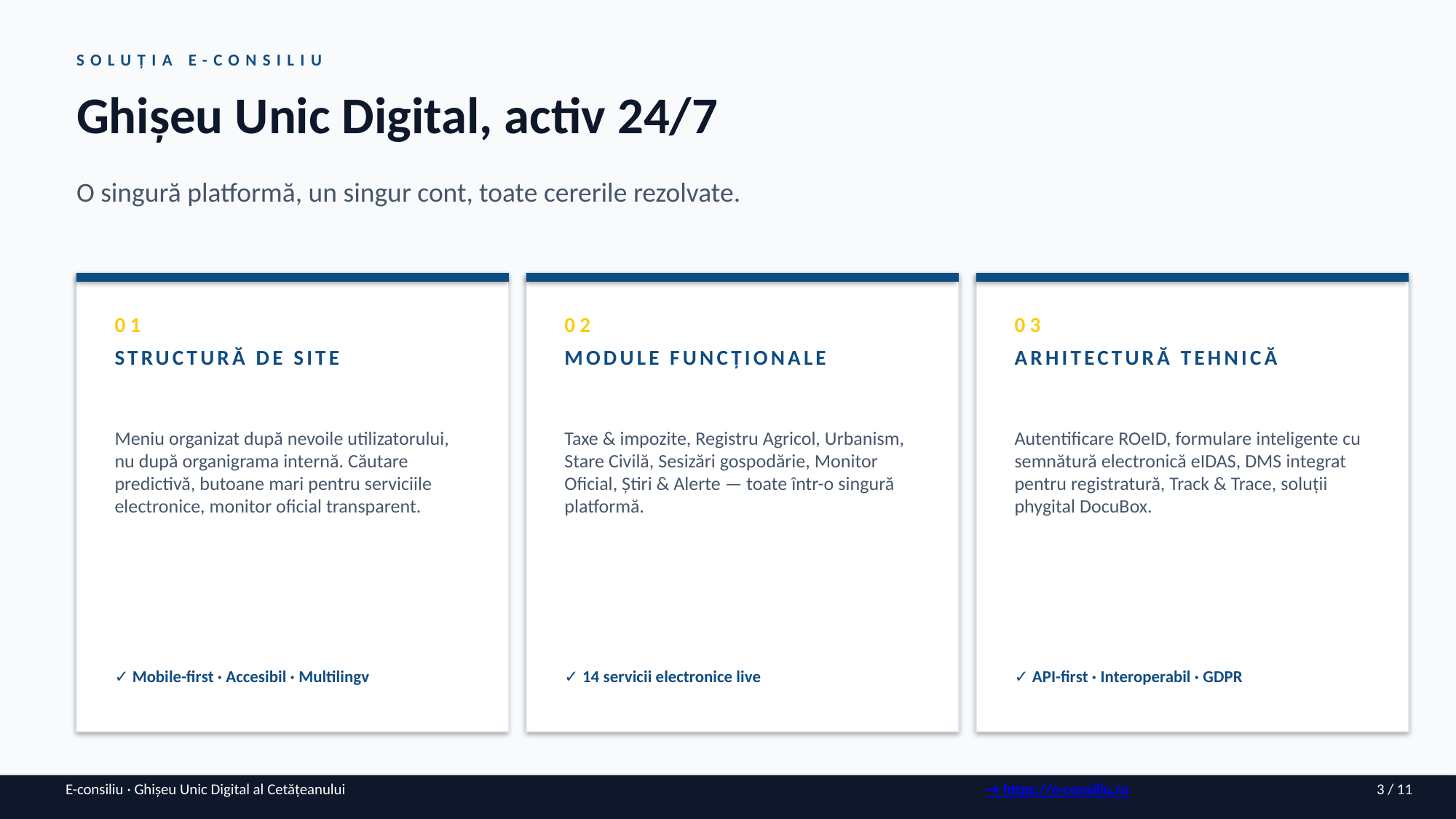

SOLUȚIA E-CONSILIU
Ghișeu Unic Digital, activ 24/7
O singură platformă, un singur cont, toate cererile rezolvate.

01
02
03
STRUCTURĂ DE SITE
MODULE FUNCȚIONALE
ARHITECTURĂ TEHNICĂ
Meniu organizat după nevoile utilizatorului, nu după organigrama internă. Căutare predictivă, butoane mari pentru serviciile electronice, monitor oficial transparent.
Taxe & impozite, Registru Agricol, Urbanism, Stare Civilă, Sesizări gospodărie, Monitor Oficial, Știri & Alerte — toate într-o singură platformă.
Autentificare ROeID, formulare inteligente cu semnătură electronică eIDAS, DMS integrat pentru registratură, Track & Trace, soluții phygital DocuBox.
✓ Mobile-first · Accesibil · Multilingv
✓ 14 servicii electronice live
✓ API-first · Interoperabil · GDPR

E-consiliu · Ghișeu Unic Digital al Cetățeanului
→ https://e-consiliu.ro
3 / 11